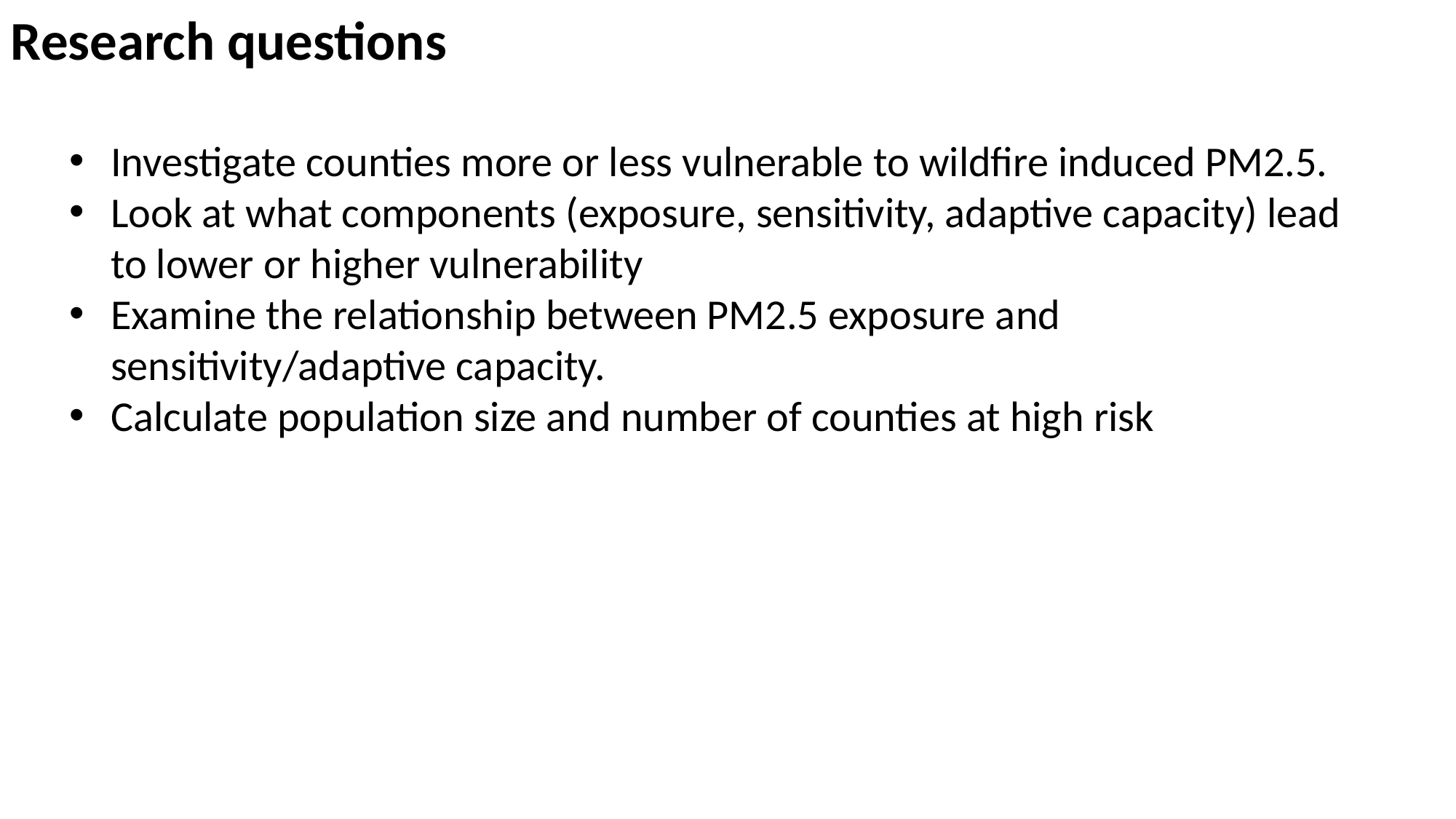

Research questions
Investigate counties more or less vulnerable to wildfire induced PM2.5.
Look at what components (exposure, sensitivity, adaptive capacity) lead to lower or higher vulnerability
Examine the relationship between PM2.5 exposure and sensitivity/adaptive capacity.
Calculate population size and number of counties at high risk